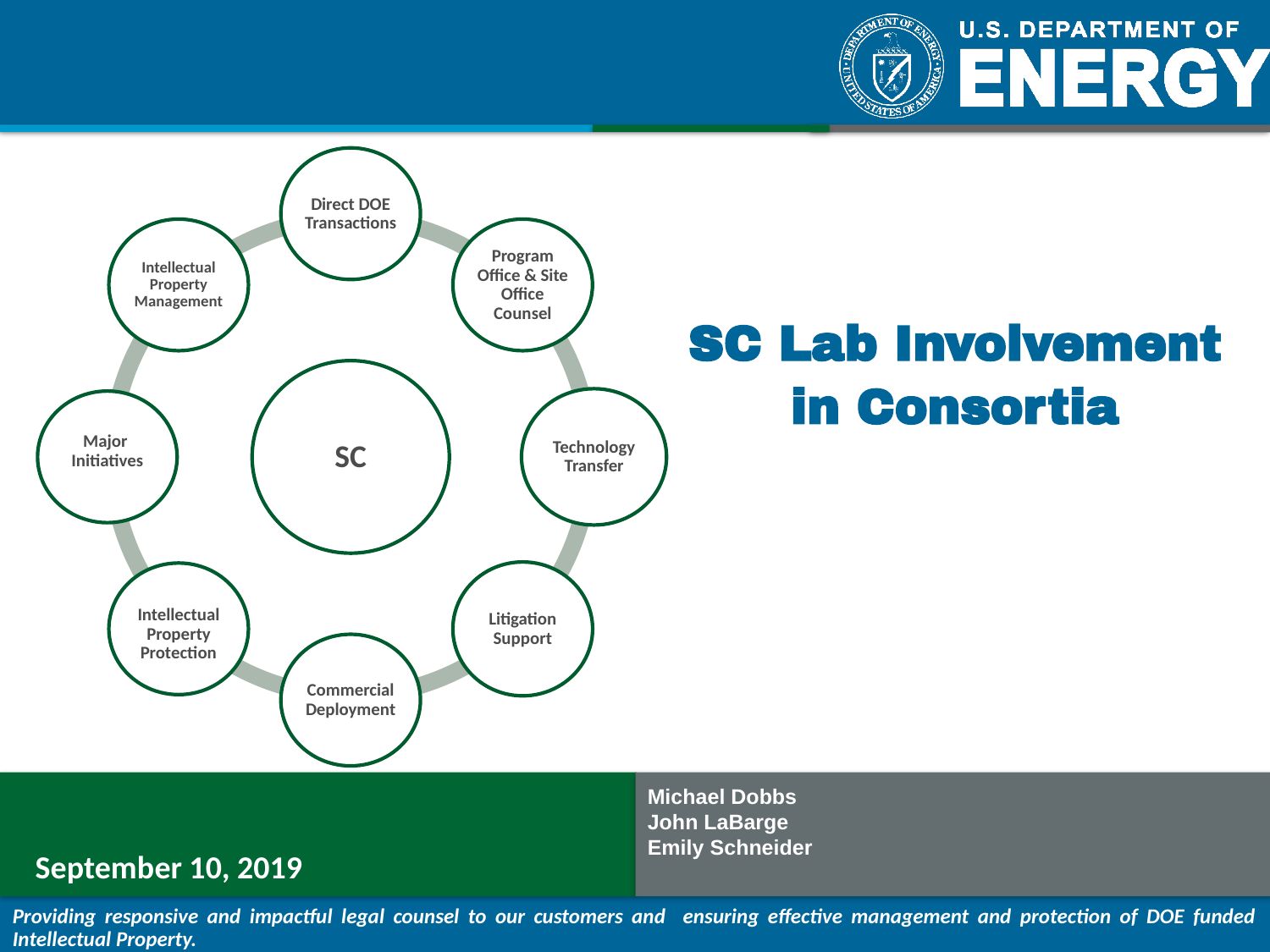

#
Michael Dobbs
John LaBarge
Emily Schneider

September 10, 2019
Providing responsive and impactful legal counsel to our customers and  ensuring effective management and protection of DOE funded Intellectual Property.